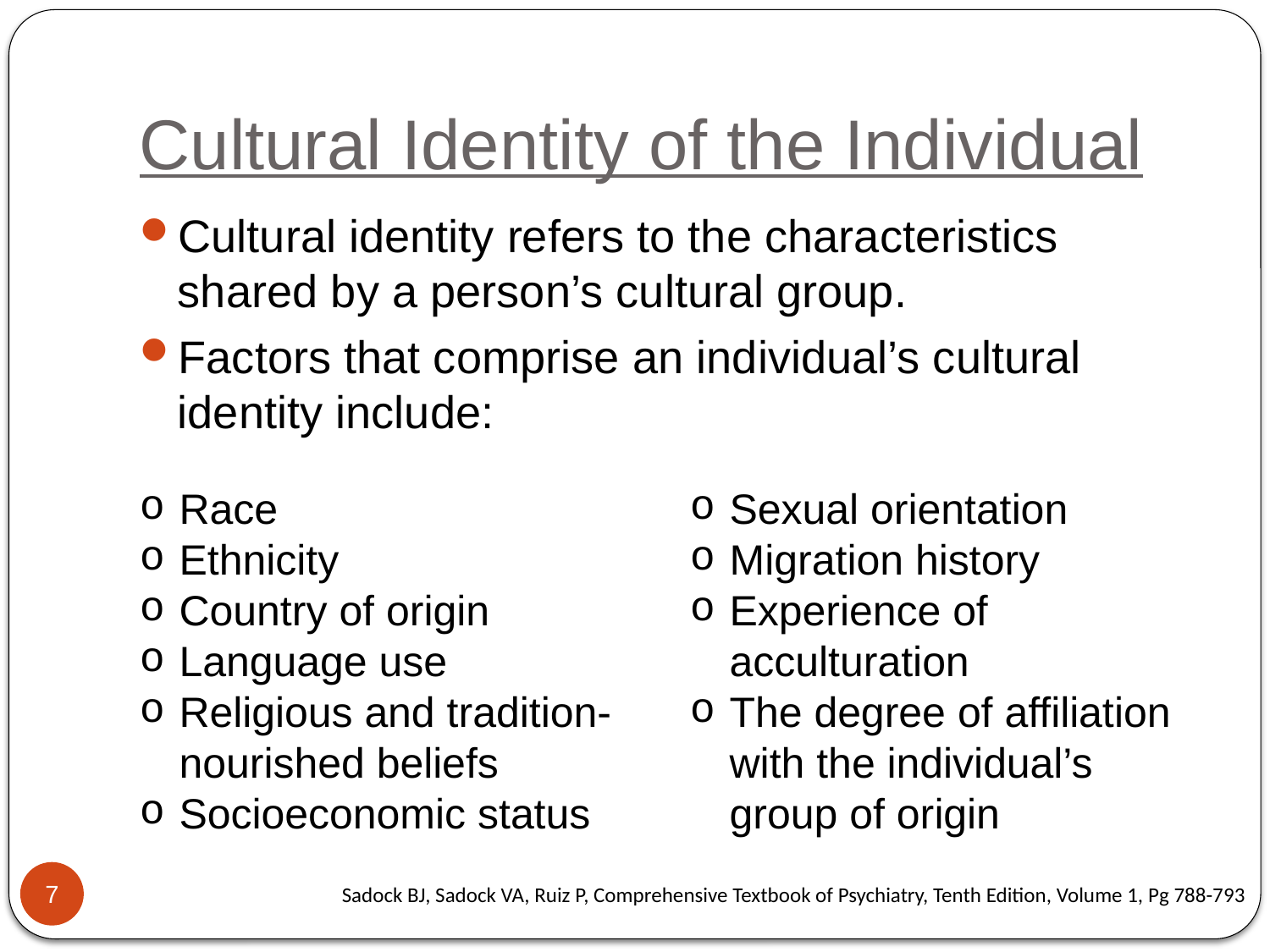

# Cultural Identity of the Individual
Cultural identity refers to the characteristics shared by a person’s cultural group.
Factors that comprise an individual’s cultural identity include:
Race
Ethnicity
Country of origin
Language use
Religious and tradition-nourished beliefs
Socioeconomic status
Sexual orientation
Migration history
Experience of acculturation
The degree of affiliation with the individual’s group of origin
7
Sadock BJ, Sadock VA, Ruiz P, Comprehensive Textbook of Psychiatry, Tenth Edition, Volume 1, Pg 788-793